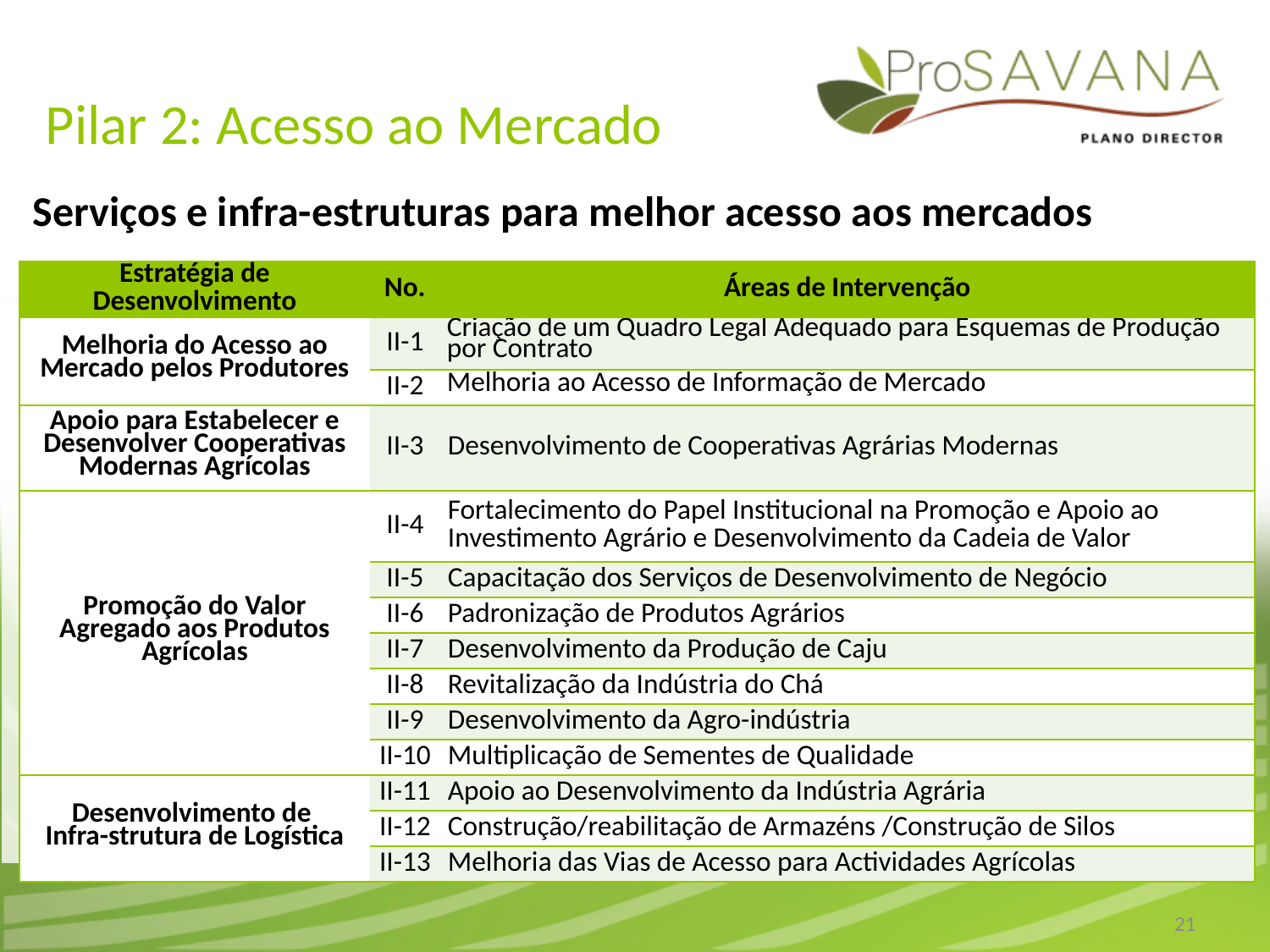

# Pilar 2: Acesso ao Mercado
Serviços e infra-estruturas para melhor acesso aos mercados

| Estratégia de Desenvolvimento | No. | Áreas de Intervenção |
| --- | --- | --- |
| Melhoria do Acesso ao Mercado pelos Produtores | II-1 | Criação de um Quadro Legal Adequado para Esquemas de Produção por Contrato |
|  | II-2 | Melhoria ao Acesso de Informação de Mercado |
| Apoio para Estabelecer e Desenvolver Cooperativas Modernas Agrícolas | II-3 | Desenvolvimento de Cooperativas Agrárias Modernas |
| Promoção do Valor Agregado aos Produtos Agrícolas | II-4 | Fortalecimento do Papel Institucional na Promoção e Apoio ao Investimento Agrário e Desenvolvimento da Cadeia de Valor |
|  | II-5 | Capacitação dos Serviços de Desenvolvimento de Negócio |
|  | II-6 | Padronização de Produtos Agrários |
|  | II-7 | Desenvolvimento da Produção de Caju |
|  | II-8 | Revitalização da Indústria do Chá |
|  | II-9 | Desenvolvimento da Agro-indústria |
|  | II-10 | Multiplicação de Sementes de Qualidade |
| Desenvolvimento de Infra-strutura de Logística | II-11 | Apoio ao Desenvolvimento da Indústria Agrária |
|  | II-12 | Construção/reabilitação de Armazéns /Construção de Silos |
|  | II-13 | Melhoria das Vias de Acesso para Actividades Agrícolas |
21